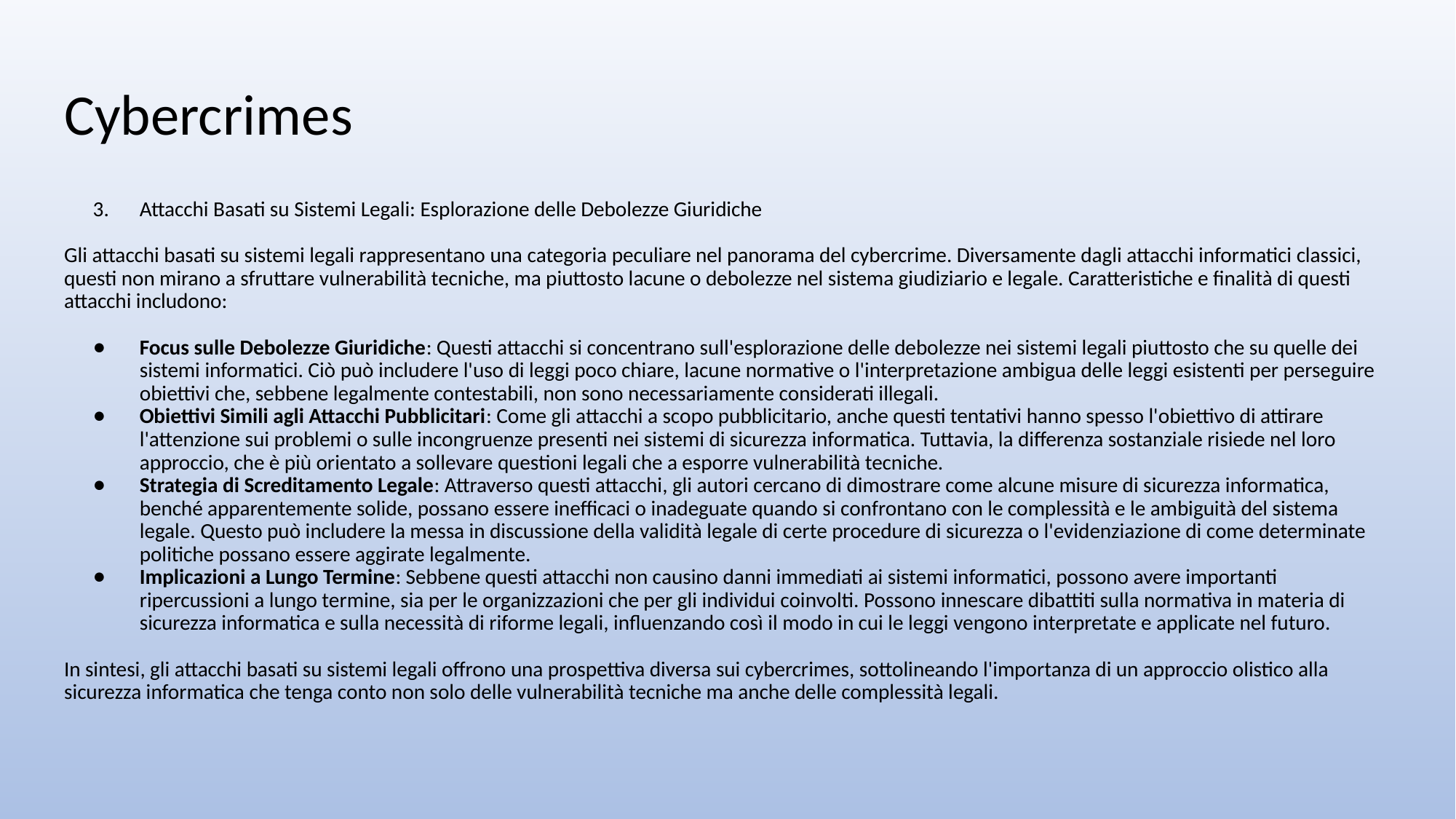

# Cybercrimes
Attacchi Basati su Sistemi Legali: Esplorazione delle Debolezze Giuridiche
Gli attacchi basati su sistemi legali rappresentano una categoria peculiare nel panorama del cybercrime. Diversamente dagli attacchi informatici classici, questi non mirano a sfruttare vulnerabilità tecniche, ma piuttosto lacune o debolezze nel sistema giudiziario e legale. Caratteristiche e finalità di questi attacchi includono:
Focus sulle Debolezze Giuridiche: Questi attacchi si concentrano sull'esplorazione delle debolezze nei sistemi legali piuttosto che su quelle dei sistemi informatici. Ciò può includere l'uso di leggi poco chiare, lacune normative o l'interpretazione ambigua delle leggi esistenti per perseguire obiettivi che, sebbene legalmente contestabili, non sono necessariamente considerati illegali.
Obiettivi Simili agli Attacchi Pubblicitari: Come gli attacchi a scopo pubblicitario, anche questi tentativi hanno spesso l'obiettivo di attirare l'attenzione sui problemi o sulle incongruenze presenti nei sistemi di sicurezza informatica. Tuttavia, la differenza sostanziale risiede nel loro approccio, che è più orientato a sollevare questioni legali che a esporre vulnerabilità tecniche.
Strategia di Screditamento Legale: Attraverso questi attacchi, gli autori cercano di dimostrare come alcune misure di sicurezza informatica, benché apparentemente solide, possano essere inefficaci o inadeguate quando si confrontano con le complessità e le ambiguità del sistema legale. Questo può includere la messa in discussione della validità legale di certe procedure di sicurezza o l'evidenziazione di come determinate politiche possano essere aggirate legalmente.
Implicazioni a Lungo Termine: Sebbene questi attacchi non causino danni immediati ai sistemi informatici, possono avere importanti ripercussioni a lungo termine, sia per le organizzazioni che per gli individui coinvolti. Possono innescare dibattiti sulla normativa in materia di sicurezza informatica e sulla necessità di riforme legali, influenzando così il modo in cui le leggi vengono interpretate e applicate nel futuro.
In sintesi, gli attacchi basati su sistemi legali offrono una prospettiva diversa sui cybercrimes, sottolineando l'importanza di un approccio olistico alla sicurezza informatica che tenga conto non solo delle vulnerabilità tecniche ma anche delle complessità legali.